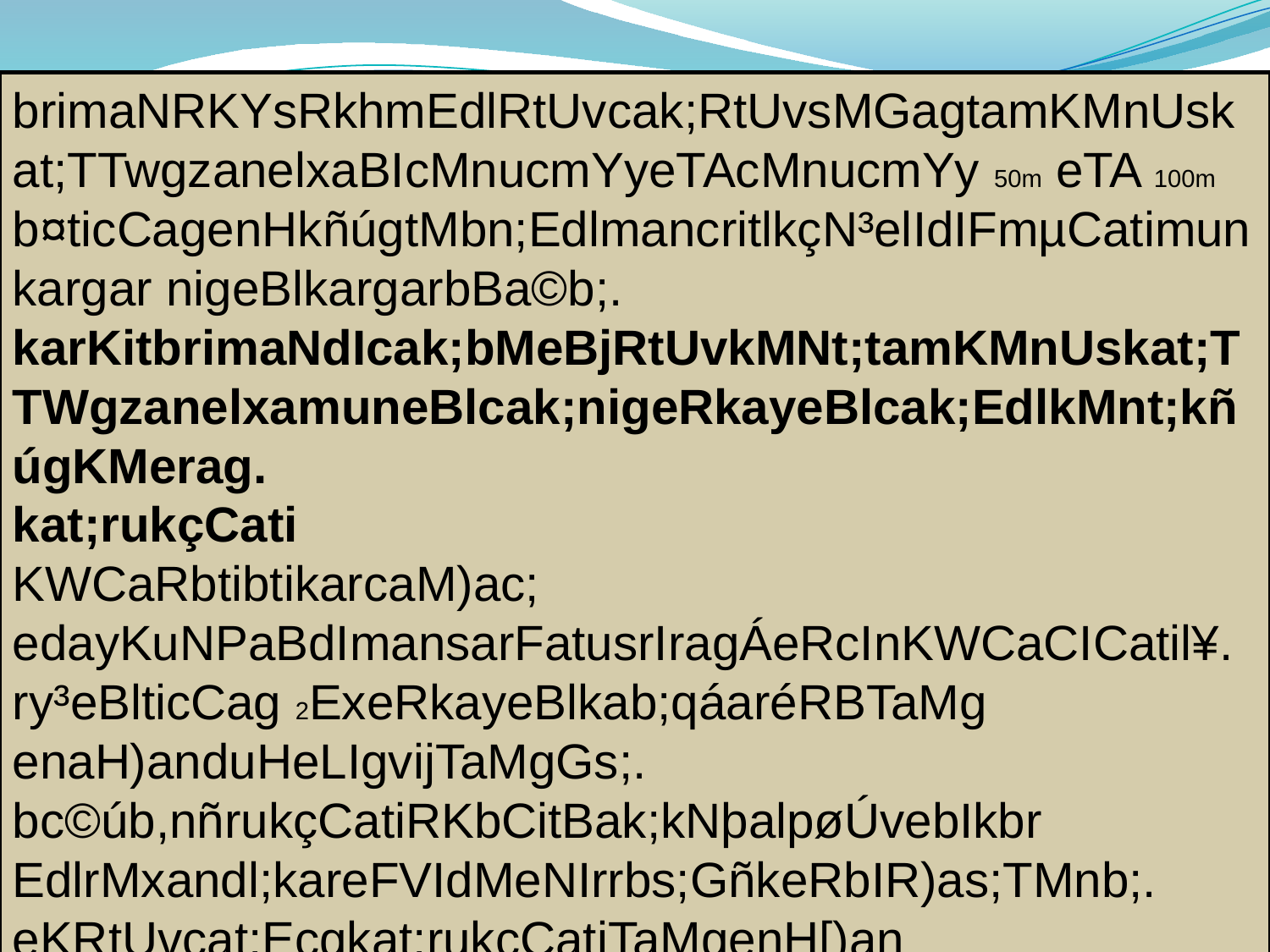

brimaNRKYsRkhmEdlRtUvcak;RtUvsMGagtamKMnUskat;TTwgzanelxaBIcMnucmYyeTAcMnucmYy 50m eTA 100m b¤ticCagenHkñúgtMbn;EdlmancritlkçN³elIdIFmµCatimunkargar nigeBlkargarbBa©b;.
karKitbrimaNdIcak;bMeBjRtUvkMNt;tamKMnUskat;TTWgzanelxamuneBlcak;nigeRkayeBlcak;EdlkMnt;kñúgKMerag.
kat;rukçCati
KWCaRbtibtikarcaM)ac; edayKuNPaBdImansarFatusrIragÁeRcInKWCaCICatil¥. ry³eBlticCag 2ExeRkayeBlkab;qáaréRBTaMg enaH)anduHeLIgvijTaMgGs;. bc©úb,nñrukçCatiRKbCitBak;kNþalpøÚvebIkbr EdlrMxandl;kareFVIdMeNIrrbs;GñkeRbIR)as;TMnb;.
eKRtUvcat;Ecgkat;rukçCatiTaMgenH[)an 2dgkñúgmYyqñaM KWenAmun nigeRkayrdUvePøóg.
eyIgRtUv)a:nsµanépÞRkLab¤vas;EvgmunnigkMNt;témøEdlRtUvcMNayelIkarkab;qáar.
épÞEdlkat;)a:nsµan b¤vas;EvgKWTTwg4m elI 50% rbs;beNþayénTMnb;srub eBalKWesµI ³RbEvg 32000m nigTTwg 4m.
viFIkargarkab;qáa
kargarenHTaMgGs;RtUveFVImunkargar Topo ;vaRtUveFVIedaykaykMras;dIGb,brimaedaymin[ERbRbYldl;brimaNdIEdl)an KNnakñúgKMerag. KumÖbnøaRtUvykecj nigdut minRtUvRbmUlKrelIeCIgTMnb; b¤ecalkñúgRbLayeCIgTMnb;.